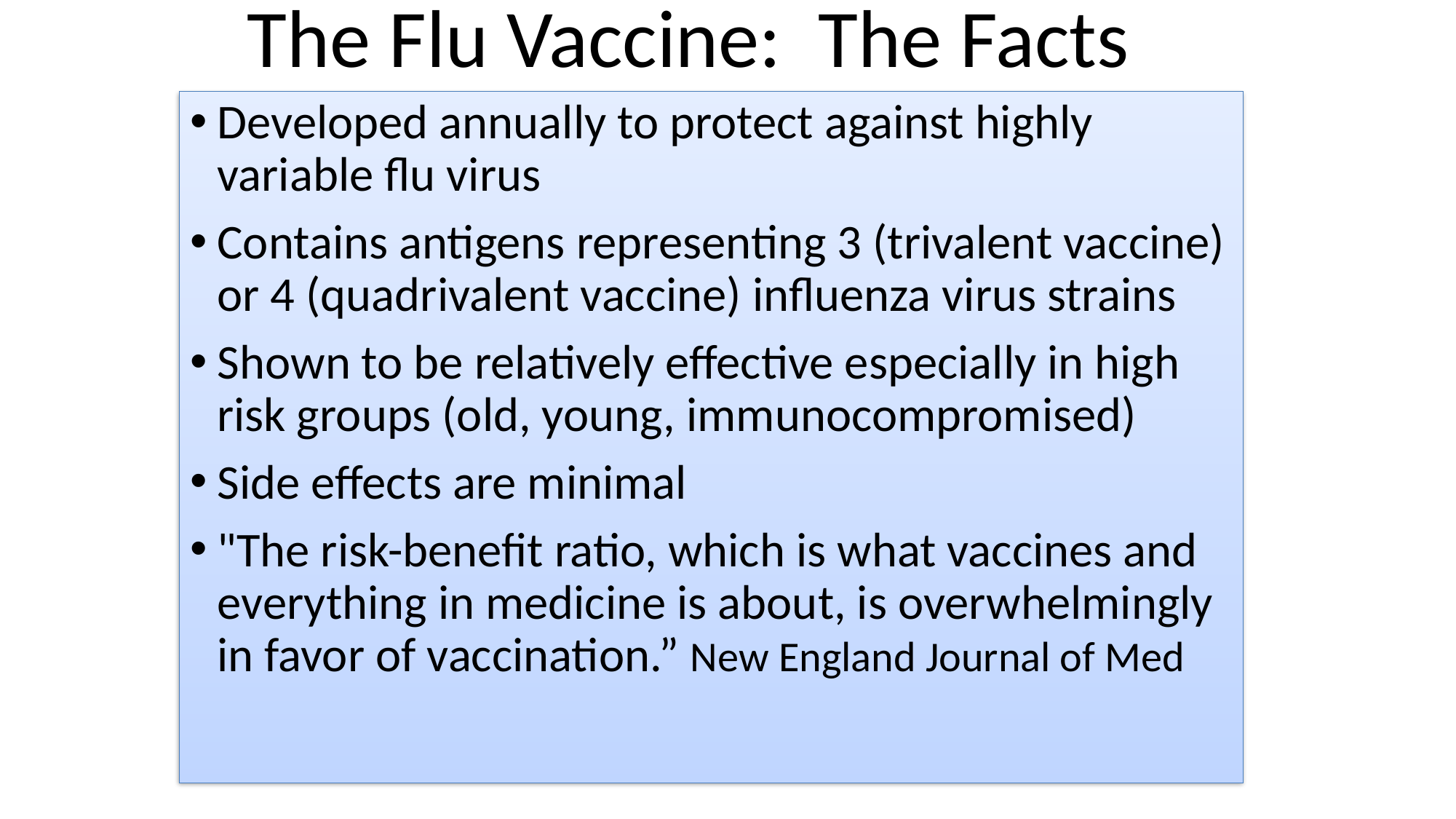

# The Flu Vaccine:  The Facts
Developed annually to protect against highly variable flu virus
Contains antigens representing 3 (trivalent vaccine) or 4 (quadrivalent vaccine) influenza virus strains
Shown to be relatively effective especially in high risk groups (old, young, immunocompromised)
Side effects are minimal
"The risk-benefit ratio, which is what vaccines and everything in medicine is about, is overwhelmingly in favor of vaccination.” New England Journal of Med